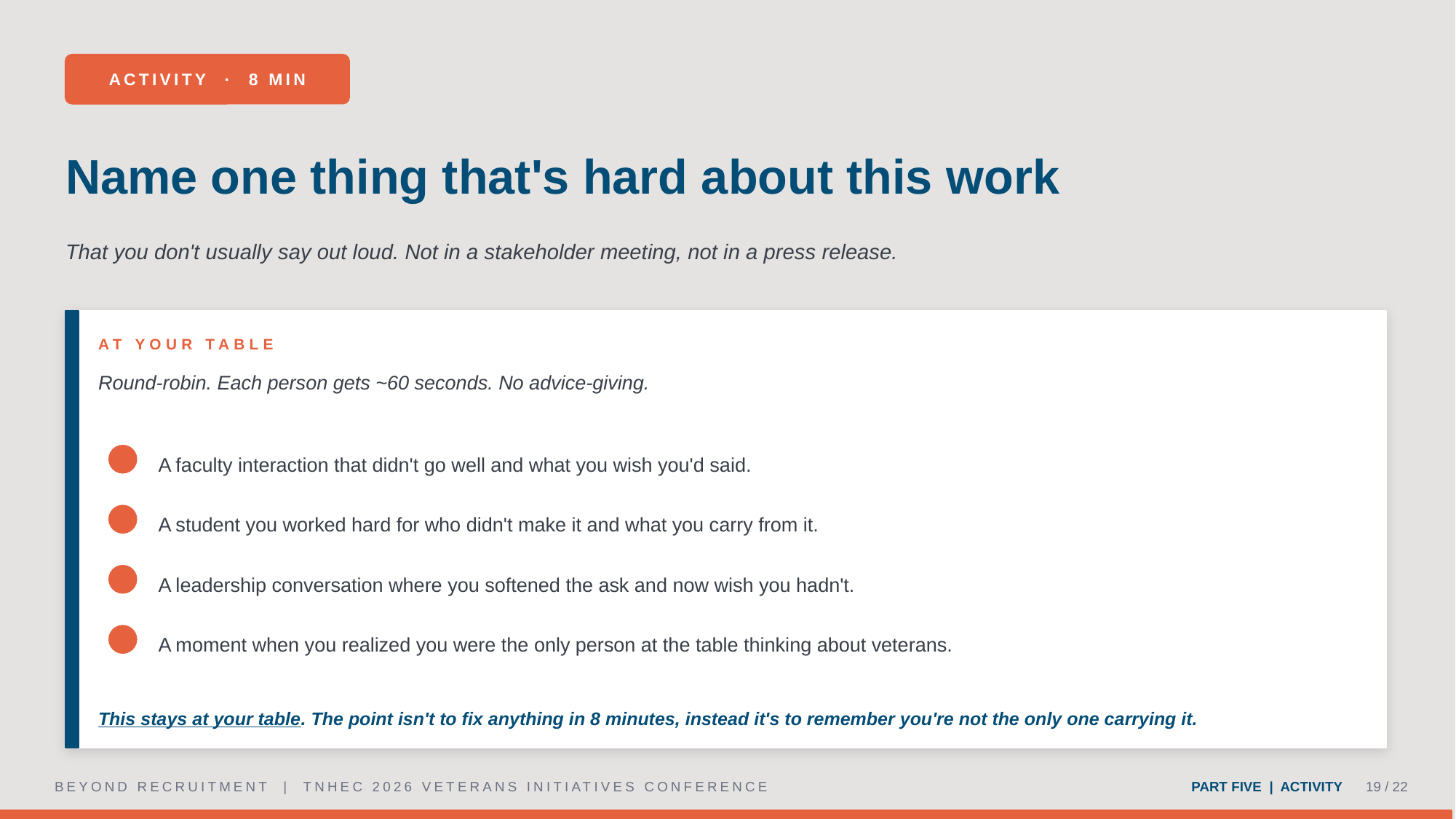

ACTIVITY  ·  8 MIN
Name one thing that's hard about this work
That you don't usually say out loud. Not in a stakeholder meeting, not in a press release.

AT YOUR TABLE
Round-robin. Each person gets ~60 seconds. No advice-giving.
A faculty interaction that didn't go well and what you wish you'd said.

A student you worked hard for who didn't make it and what you carry from it.

A leadership conversation where you softened the ask and now wish you hadn't.

A moment when you realized you were the only person at the table thinking about veterans.

This stays at your table. The point isn't to fix anything in 8 minutes, instead it's to remember you're not the only one carrying it.
BEYOND RECRUITMENT  |  TNHEC 2026 VETERANS INITIATIVES CONFERENCE
PART FIVE  |  ACTIVITY
19 / 22